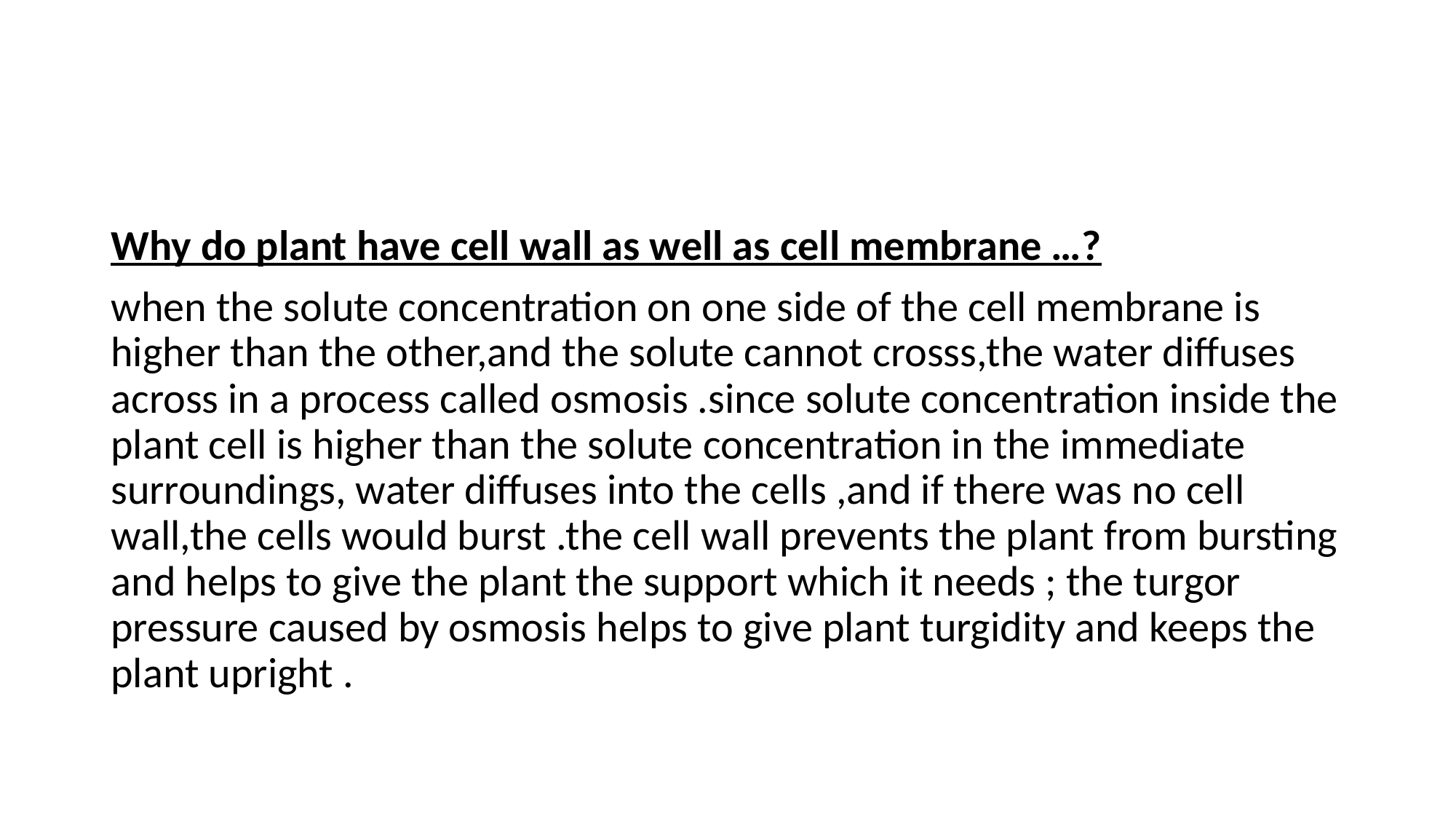

#
Why do plant have cell wall as well as cell membrane …?
when the solute concentration on one side of the cell membrane is higher than the other,and the solute cannot crosss,the water diffuses across in a process called osmosis .since solute concentration inside the plant cell is higher than the solute concentration in the immediate surroundings, water diffuses into the cells ,and if there was no cell wall,the cells would burst .the cell wall prevents the plant from bursting and helps to give the plant the support which it needs ; the turgor pressure caused by osmosis helps to give plant turgidity and keeps the plant upright .